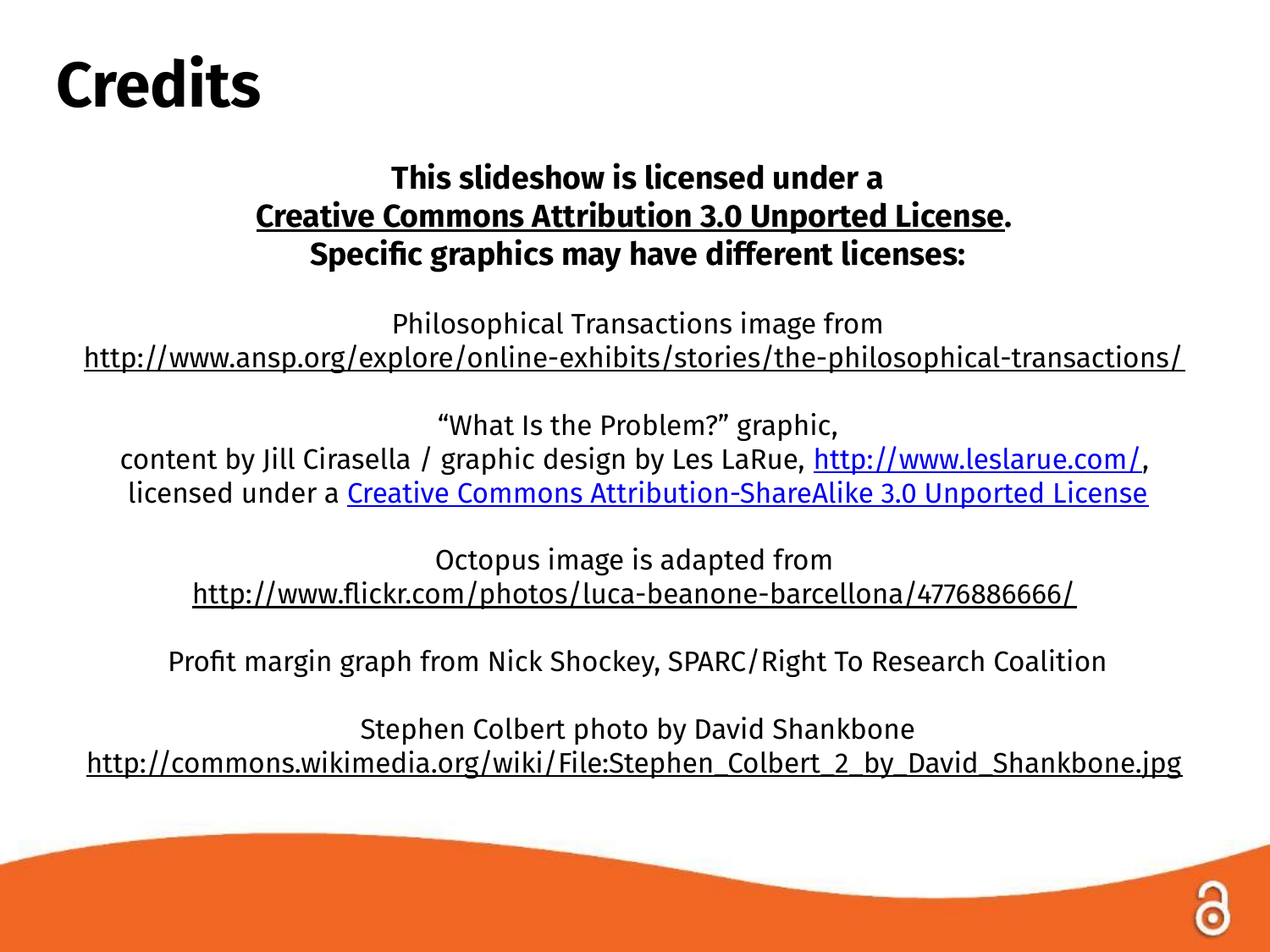

Credits

This slideshow is licensed under a
Creative Commons Attribution 3.0 Unported License.
Specific graphics may have different licenses:

Philosophical Transactions image from
http://www.ansp.org/explore/online-exhibits/stories/the-philosophical-transactions/

“What Is the Problem?” graphic,
content by Jill Cirasella / graphic design by Les LaRue, http://www.leslarue.com/,
licensed under a Creative Commons Attribution-ShareAlike 3.0 Unported License

Octopus image is adapted from
http://www.flickr.com/photos/luca-beanone-barcellona/4776886666/

Profit margin graph from Nick Shockey, SPARC/Right To Research Coalition

Stephen Colbert photo by David Shankbone
http://commons.wikimedia.org/wiki/File:Stephen_Colbert_2_by_David_Shankbone.jpg